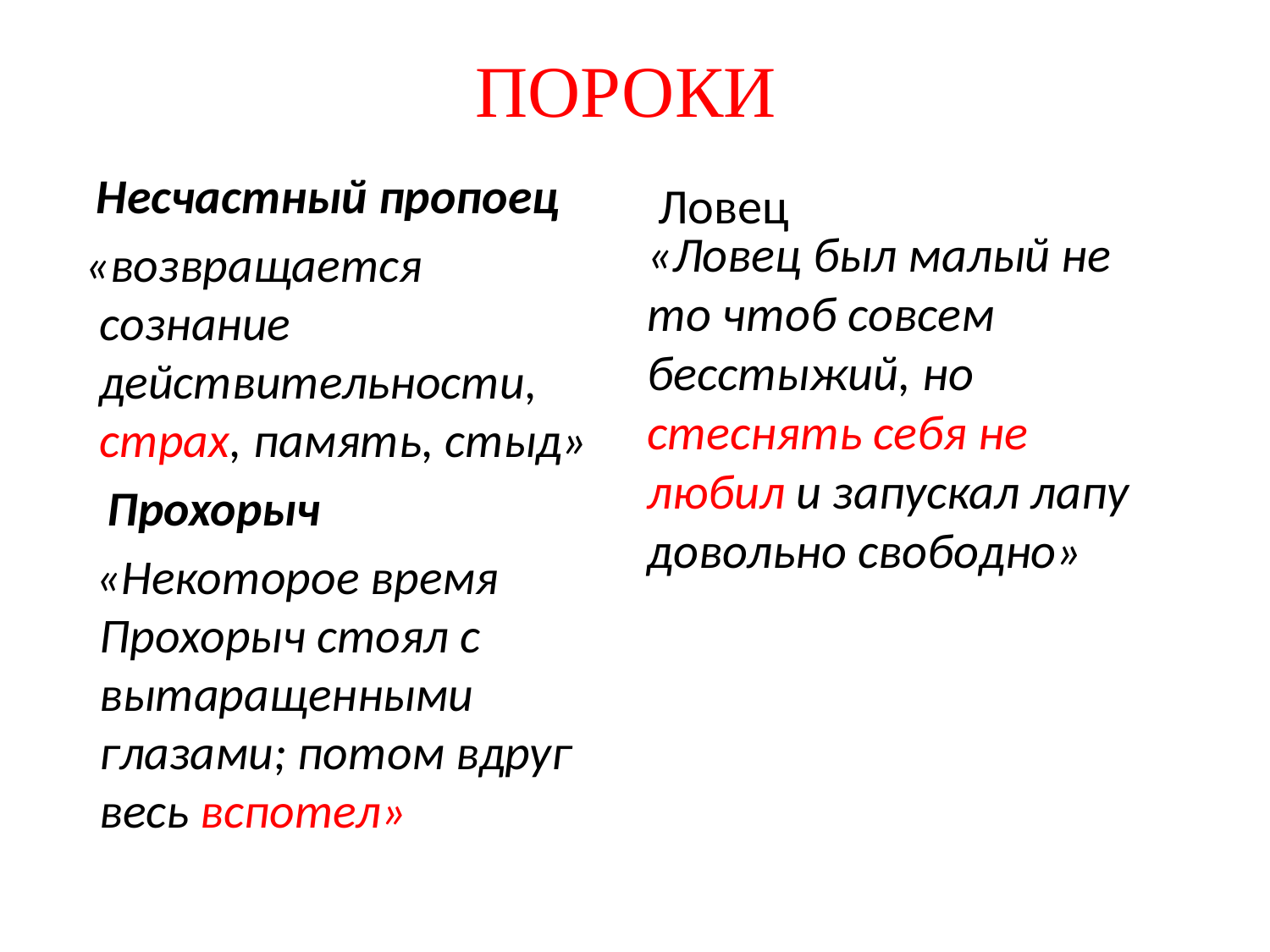

# ПОРОКИ
    Несчастный пропоец
   «возвращается сознание действительности, страх, память, стыд»
     Прохорыч
    «Некоторое время Прохорыч стоял с вытаращенными глазами; потом вдруг весь вспотел»
Ловец

«Ловец был малый не то чтоб совсем бесстыжий, но стеснять себя не любил и запускал лапу довольно свободно»